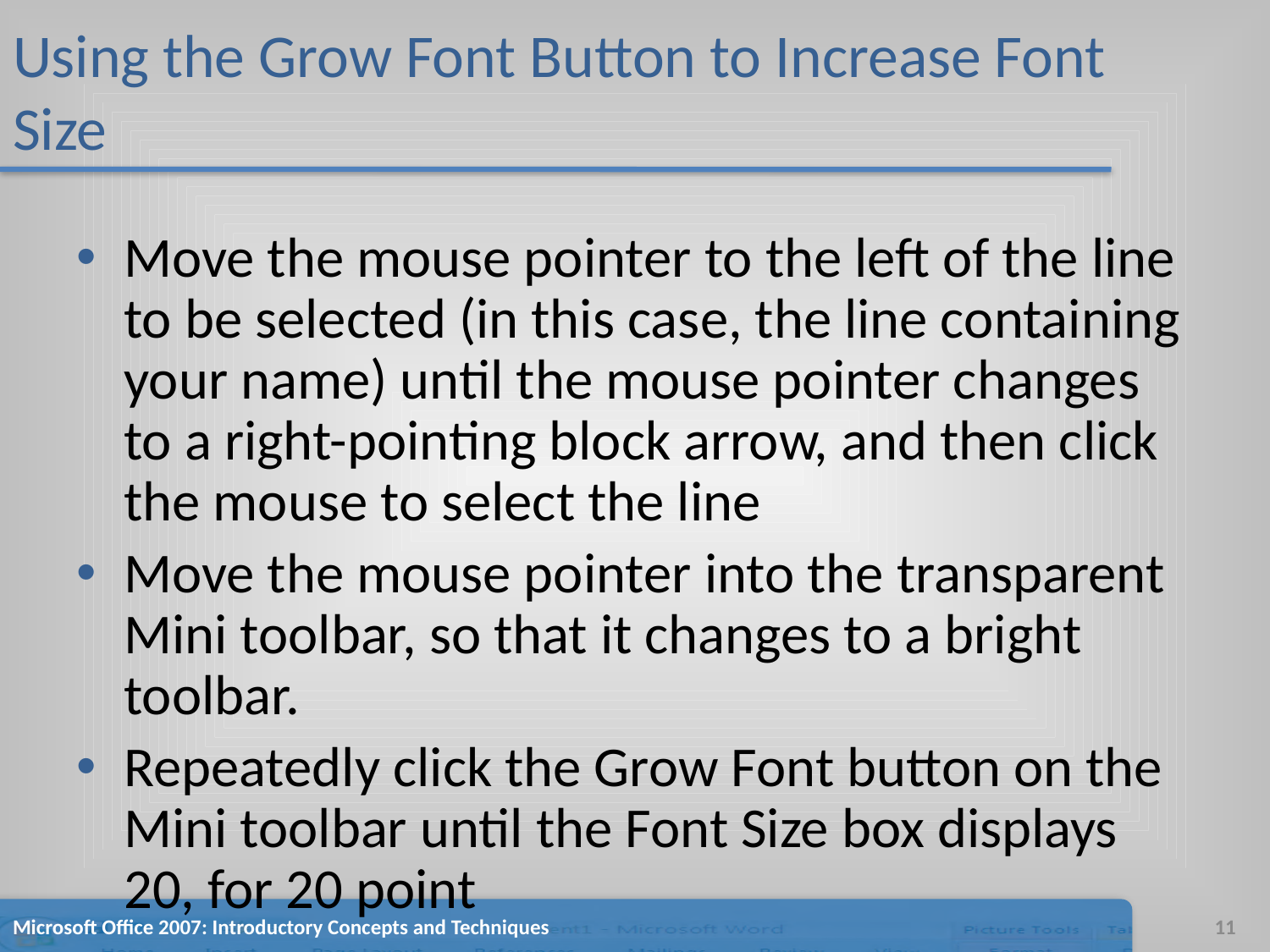

# Using the Grow Font Button to Increase Font Size
Move the mouse pointer to the left of the line to be selected (in this case, the line containing your name) until the mouse pointer changes to a right-pointing block arrow, and then click the mouse to select the line
Move the mouse pointer into the transparent Mini toolbar, so that it changes to a bright toolbar.
Repeatedly click the Grow Font button on the Mini toolbar until the Font Size box displays 20, for 20 point
Microsoft Office 2007: Introductory Concepts and Techniques
11